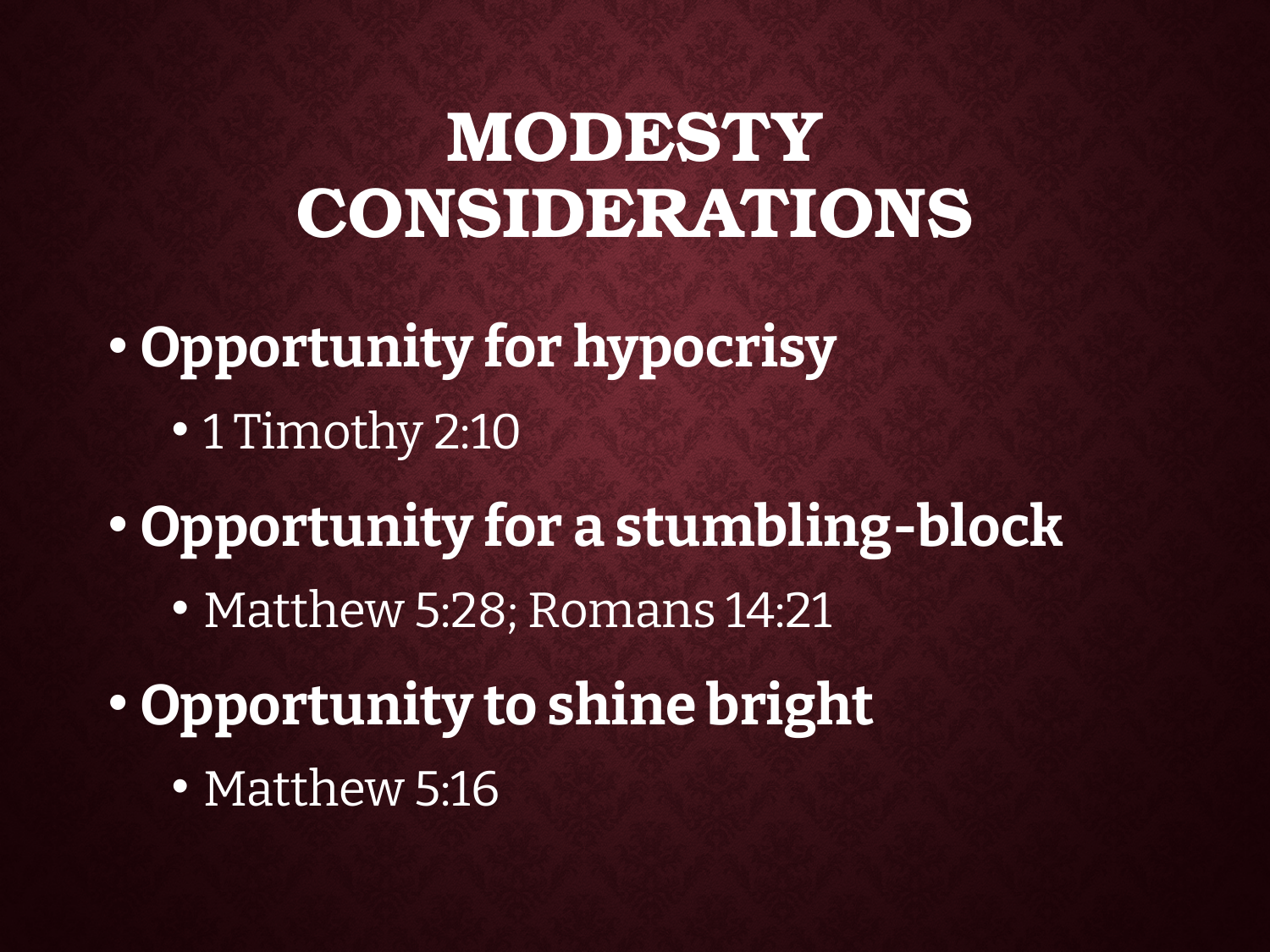

# Modesty considerations
Opportunity for hypocrisy
1 Timothy 2:10
Opportunity for a stumbling-block
Matthew 5:28; Romans 14:21
Opportunity to shine bright
Matthew 5:16